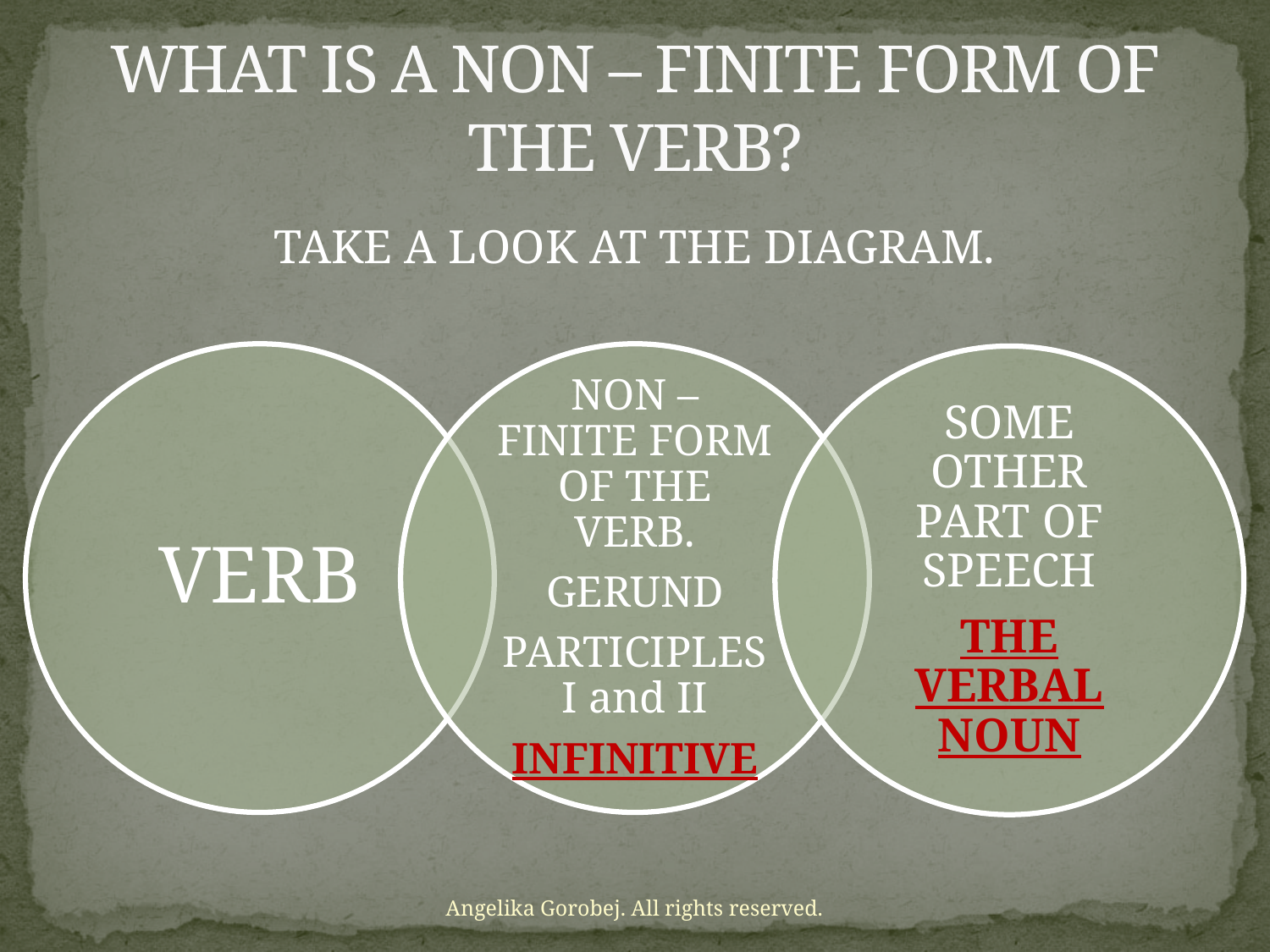

# WHAT IS A NON – FINITE FORM OF THE VERB?
TAKE A LOOK AT THE DIAGRAM.

VERB
NON – FINITE FORM OF THE VERB.
GERUND
PARTICIPLES I and II
INFINITIVE
SOME OTHER PART OF SPEECH
THE VERBAL NOUN
Angelika Gorobej. All rights reserved.